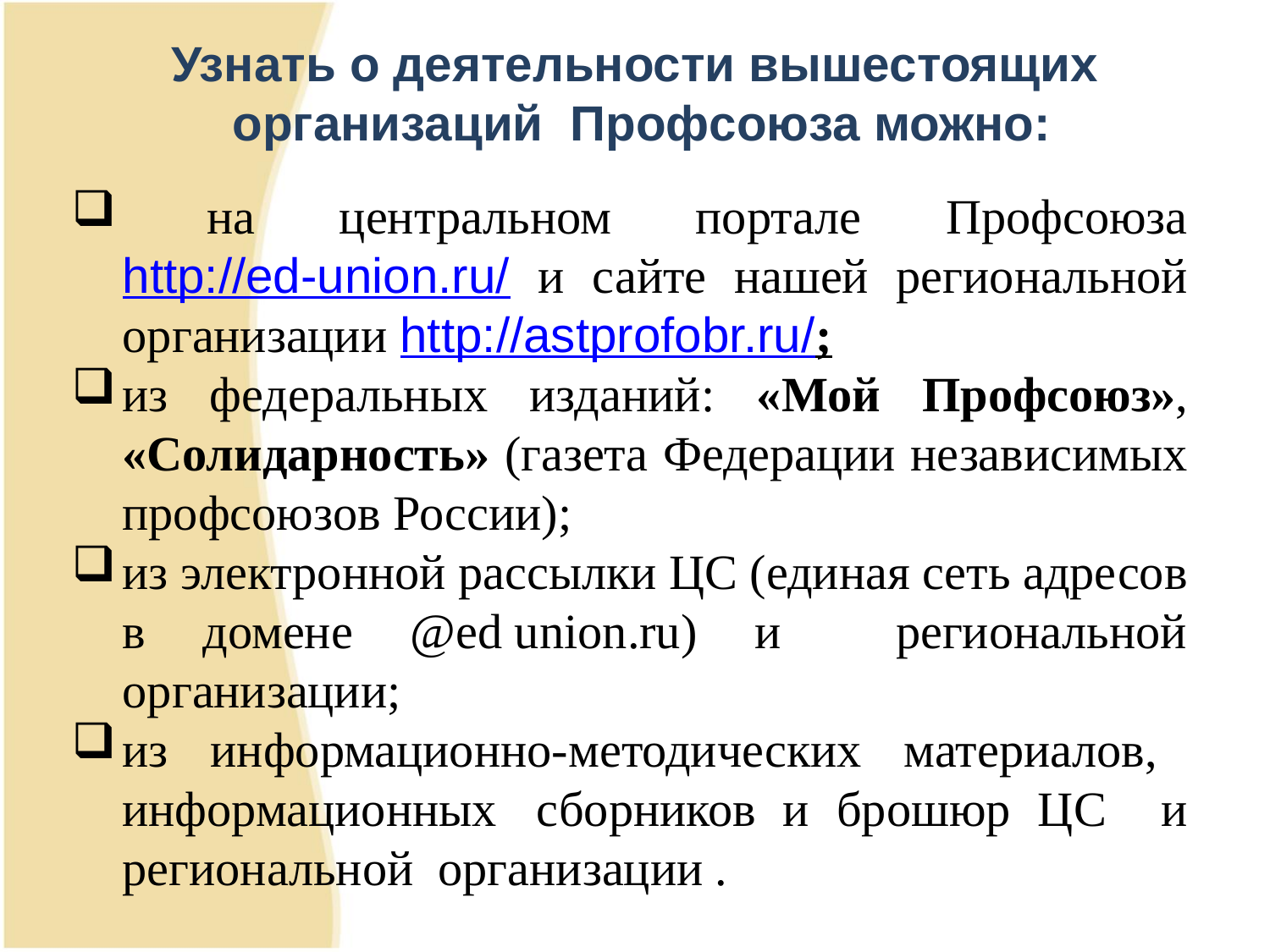

# Узнать о деятельности вышестоящих  организаций  Профсоюза можно:
 на центральном портале Профсоюза http://ed-union.ru/ и сайте нашей региональной организации http://astprofobr.ru/;
из федеральных изданий: «Мой Профсоюз», «Солидарность» (газета Федерации независимых профсоюзов России);
из электронной рассылки ЦС (единая сеть адресов в домене @ed union.ru) и  региональной организации;
из  информационно-методических  материалов,  информационных  сборников и брошюр ЦС  и региональной  организации .